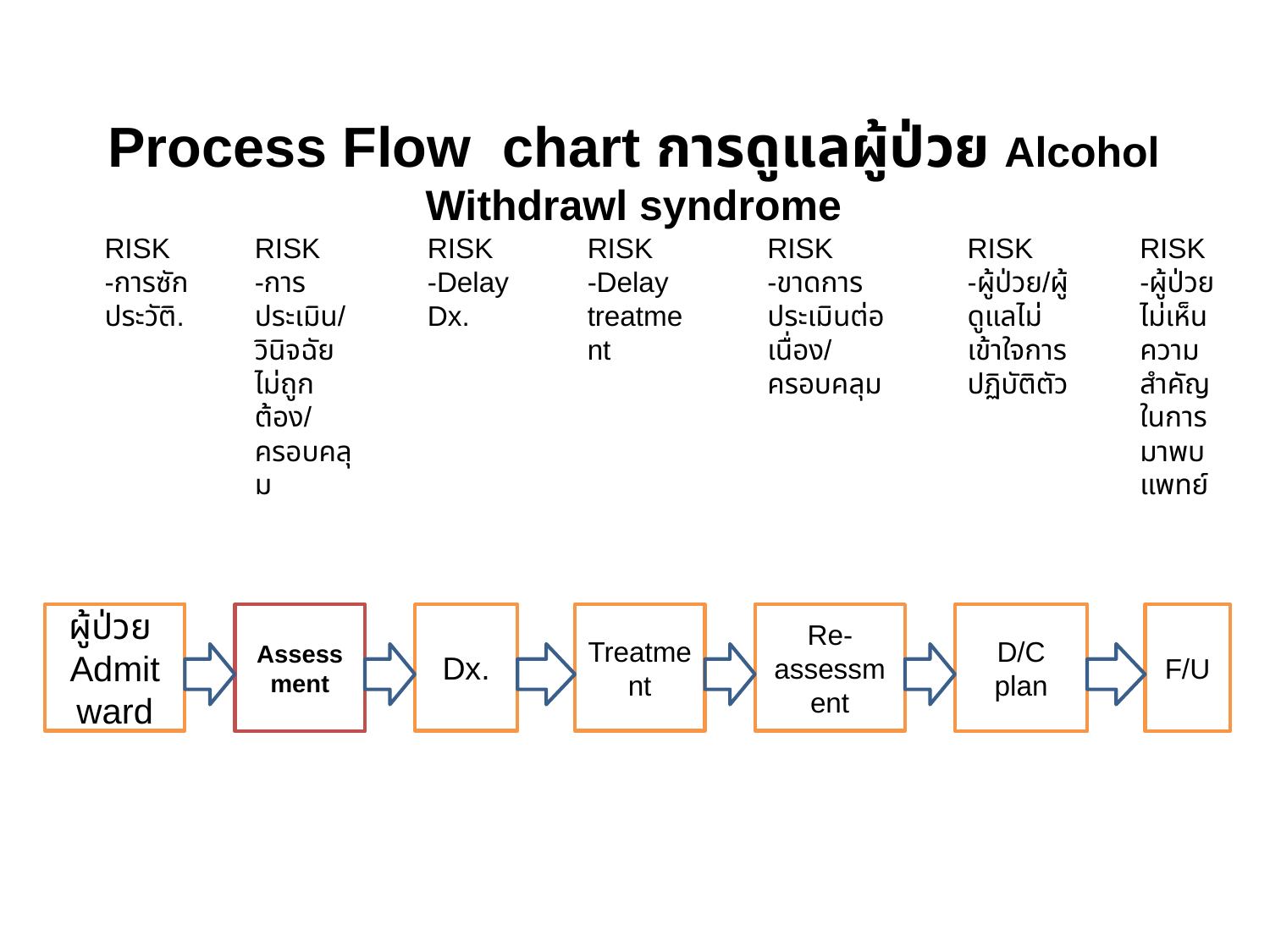

Process Flow  chart การดูแลผู้ป่วย Alcohol Withdrawl syndrome
RISK
-ผู้ป่วย/ผู้ดูแลไม่เข้าใจการปฏิบัติตัว
RISK
-การซักประวัติ.
RISK
-การประเมิน/วินิจฉัยไม่ถูกต้อง/ครอบคลุม

RISK
-Delay Dx.
RISK
-Delay treatment
RISK
-ขาดการประเมินต่อเนื่อง/ครอบคลุม
RISK
-ผู้ป่วยไม่เห็นความสำคัญในการมาพบแพทย์
ผู้ป่วย  Admit ward
Assessment
Dx.
Treatment
Re-
assessment
D/C plan
F/U